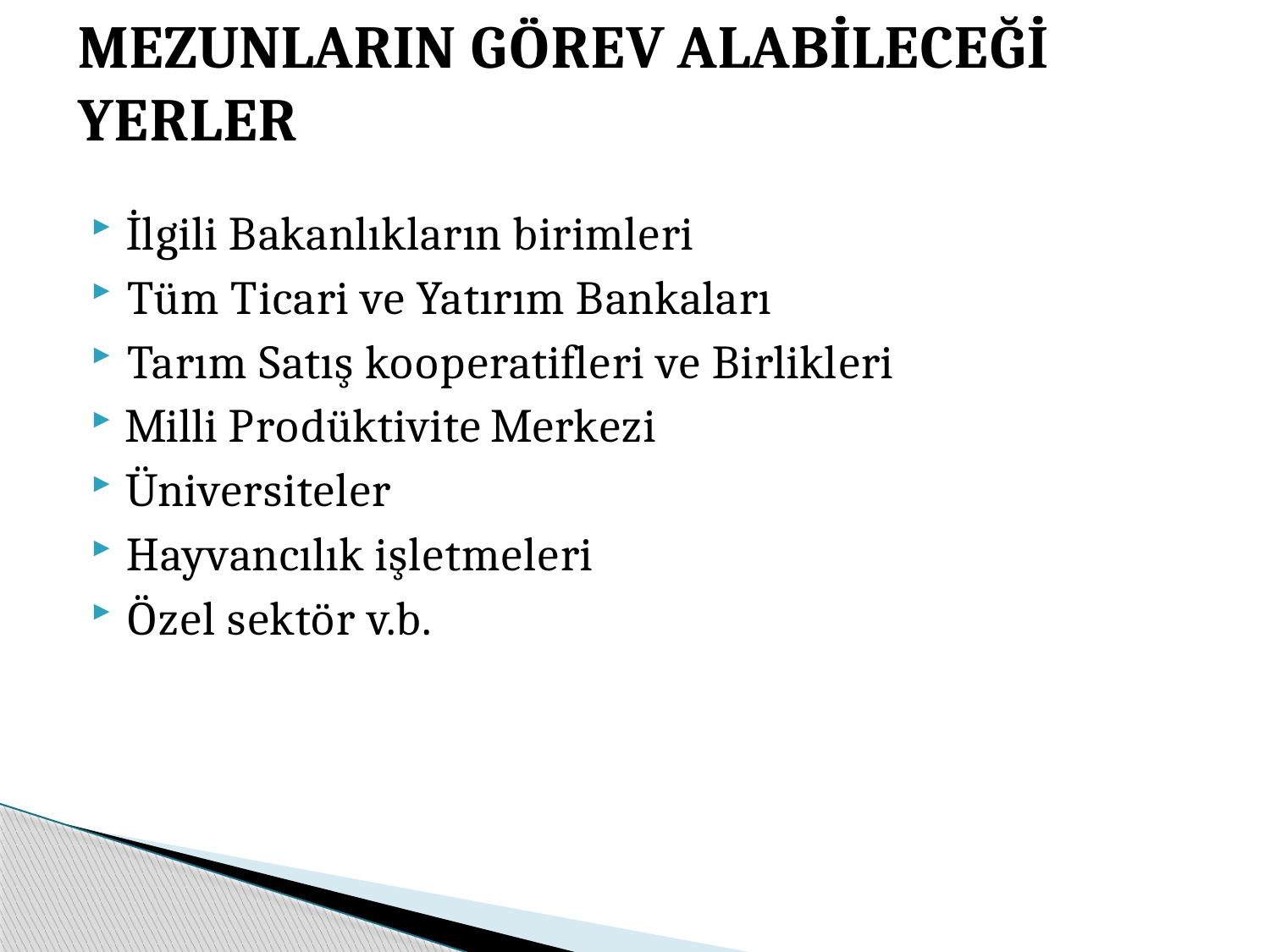

# MEZUNLARIN GÖREV ALABİLECEĞİ YERLER
İlgili Bakanlıkların birimleri
Tüm Ticari ve Yatırım Bankaları
Tarım Satış kooperatifleri ve Birlikleri
Milli Prodüktivite Merkezi
Üniversiteler
Hayvancılık işletmeleri
Özel sektör v.b.